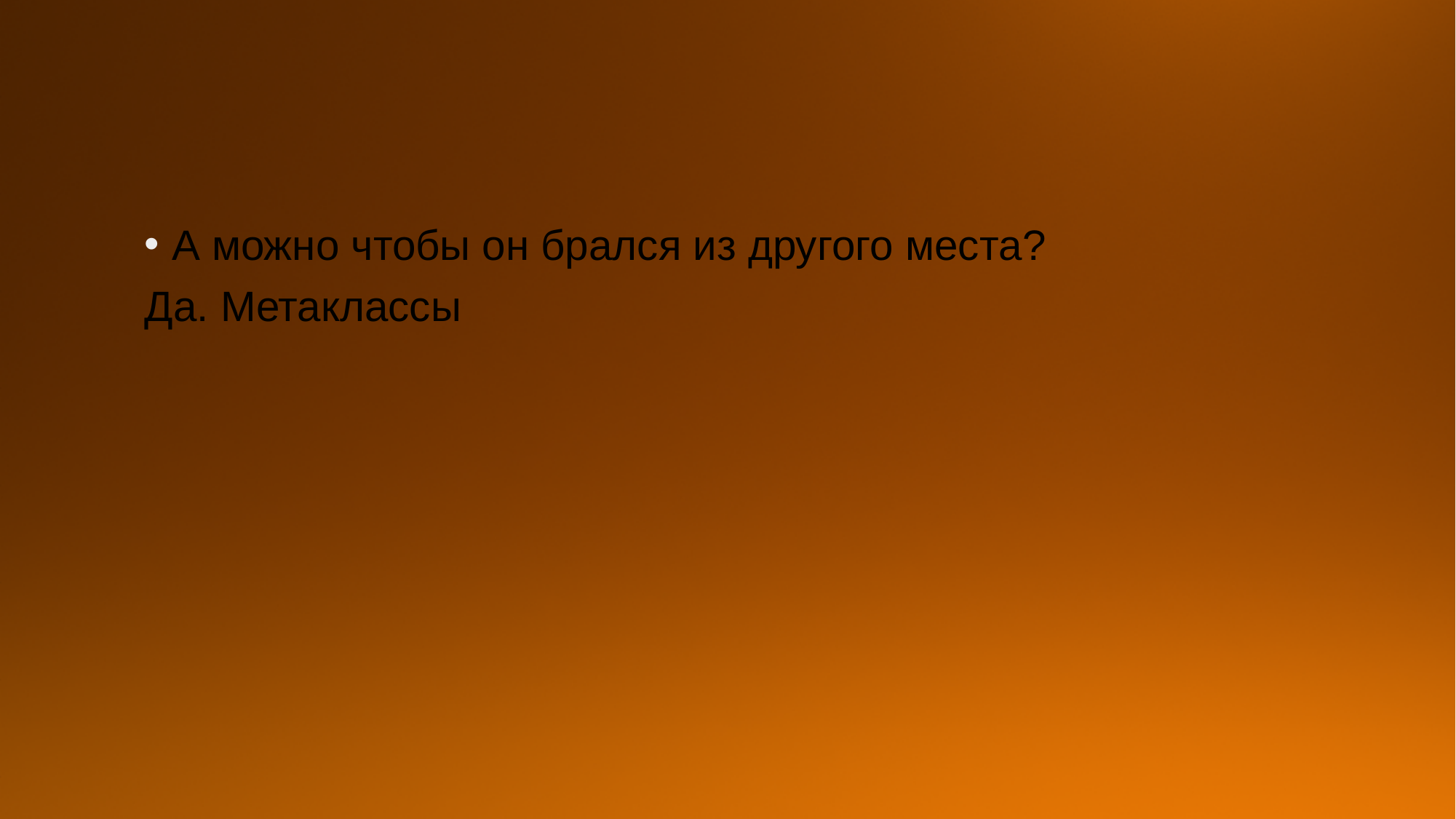

#
А можно чтобы он брался из другого места?
Да. Метаклассы